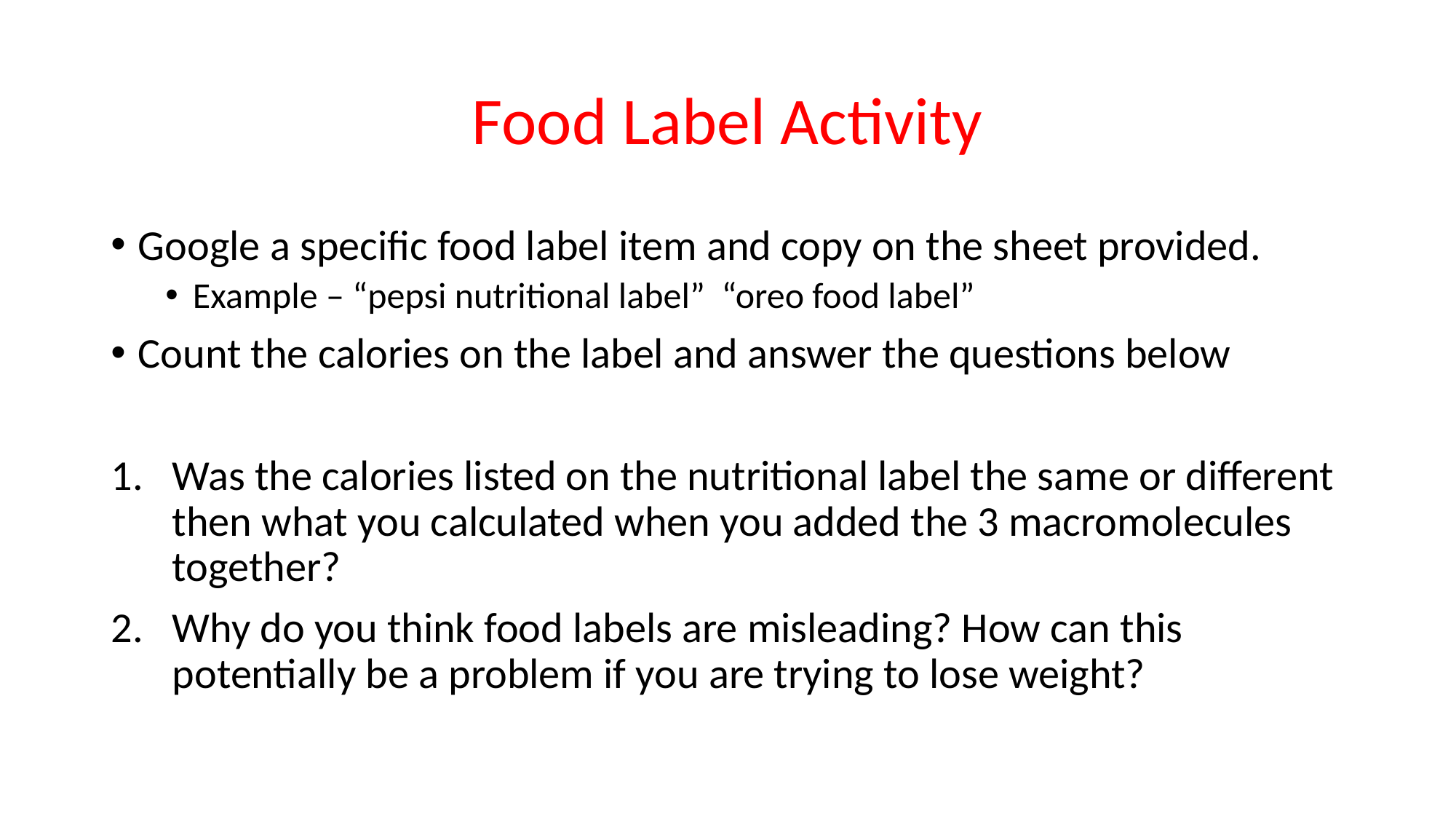

# Food Label Activity
Google a specific food label item and copy on the sheet provided.
Example – “pepsi nutritional label”  “oreo food label”
Count the calories on the label and answer the questions below

Was the calories listed on the nutritional label the same or different then what you calculated when you added the 3 macromolecules together?
Why do you think food labels are misleading? How can this potentially be a problem if you are trying to lose weight?